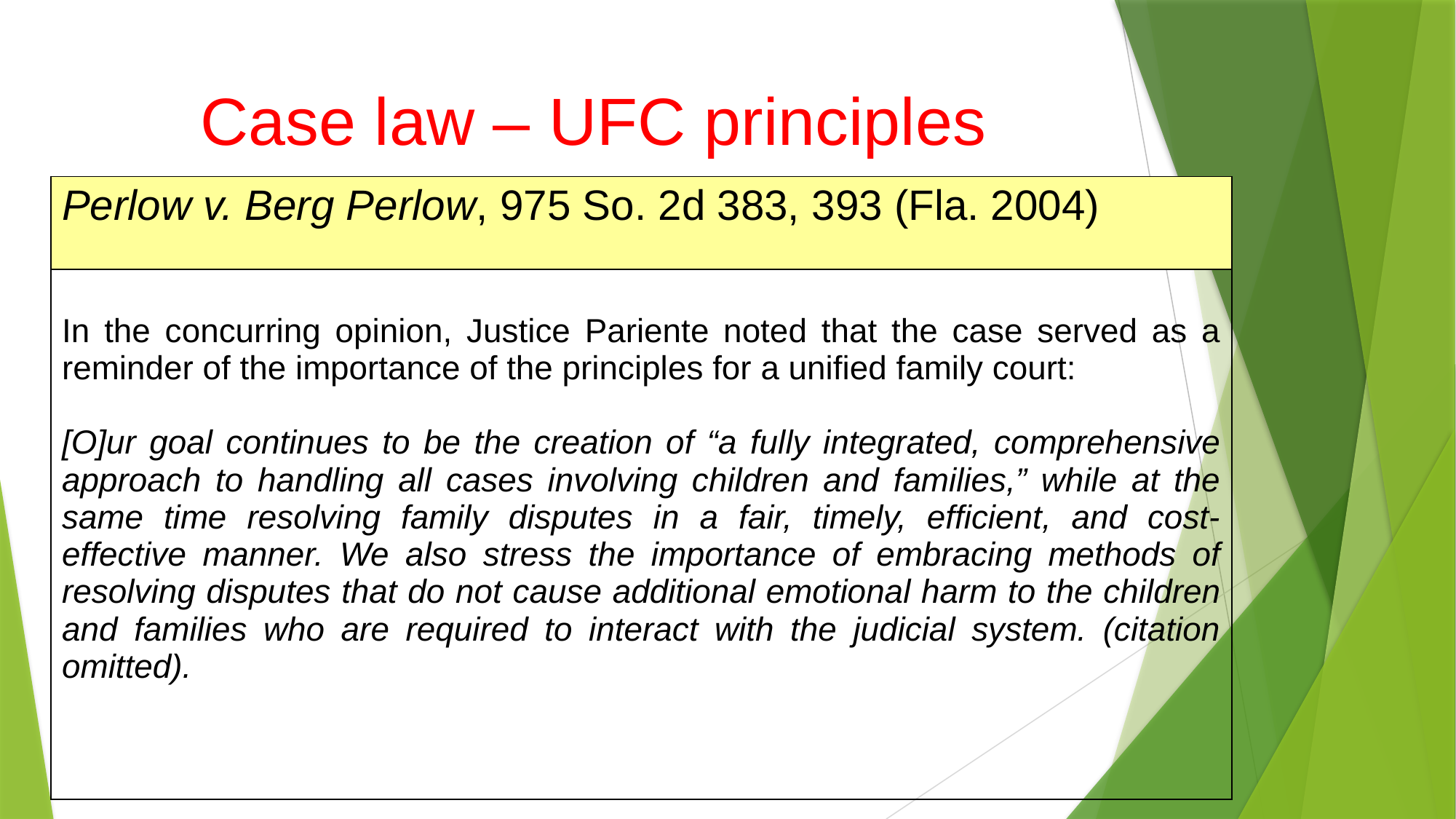

# Case law – UFC principles
| Perlow v. Berg Perlow, 975 So. 2d 383, 393 (Fla. 2004) |
| --- |
| In the concurring opinion, Justice Pariente noted that the case served as a reminder of the importance of the principles for a unified family court: [O]ur goal continues to be the creation of “a fully integrated, comprehensive approach to handling all cases involving children and families,” while at the same time resolving family disputes in a fair, timely, efficient, and cost-effective manner. We also stress the importance of embracing methods of resolving disputes that do not cause additional emotional harm to the children and families who are required to interact with the judicial system. (citation omitted). |